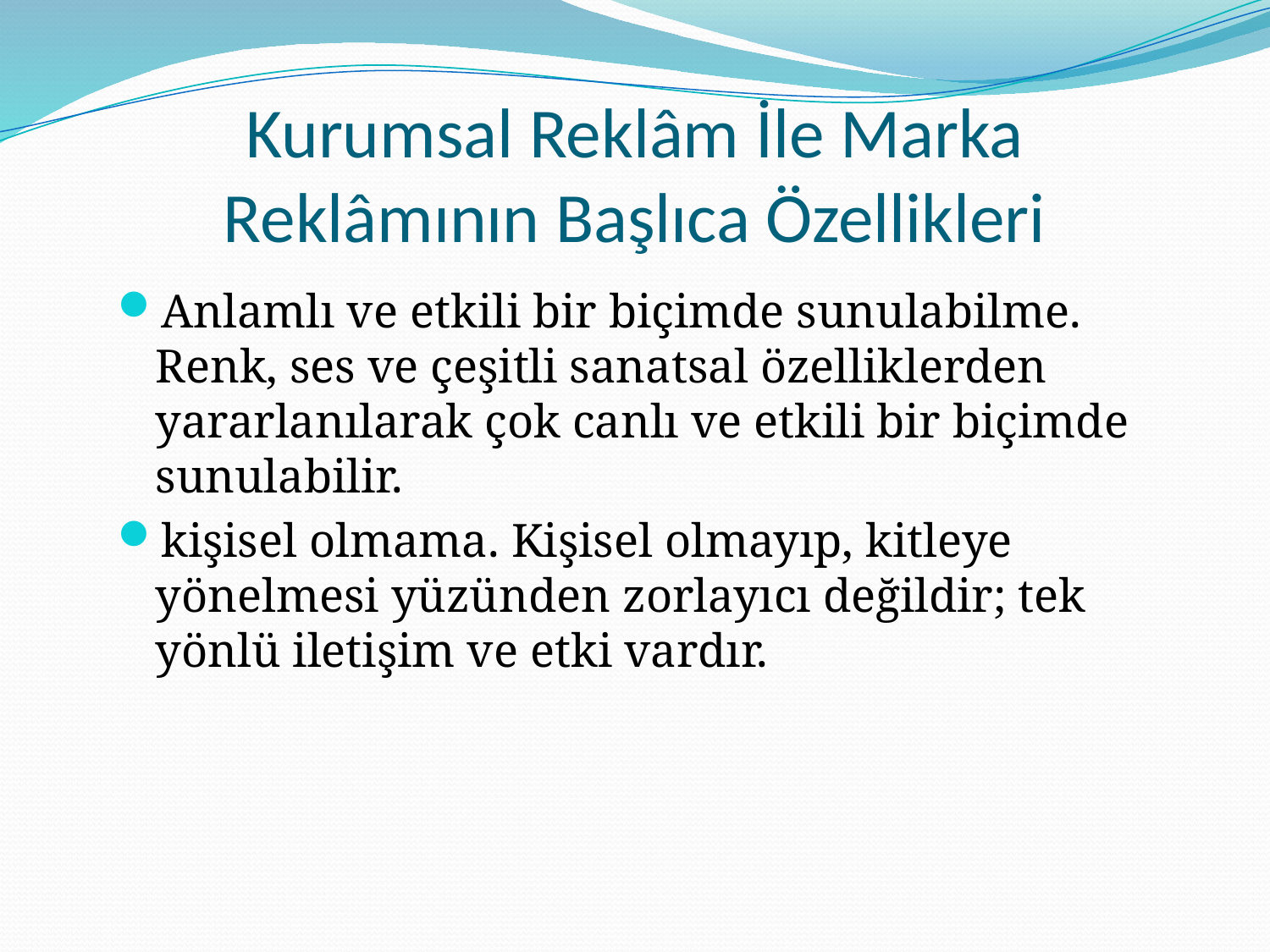

# Kurumsal Reklâm İle Marka Reklâmının Başlıca Özellikleri
Anlamlı ve etkili bir biçimde sunulabilme. Renk, ses ve çeşitli sanatsal özelliklerden yararlanılarak çok canlı ve etkili bir biçimde sunulabilir.
kişisel olmama. Kişisel olmayıp, kitleye yönelmesi yüzünden zorlayıcı değildir; tek yönlü iletişim ve etki vardır.